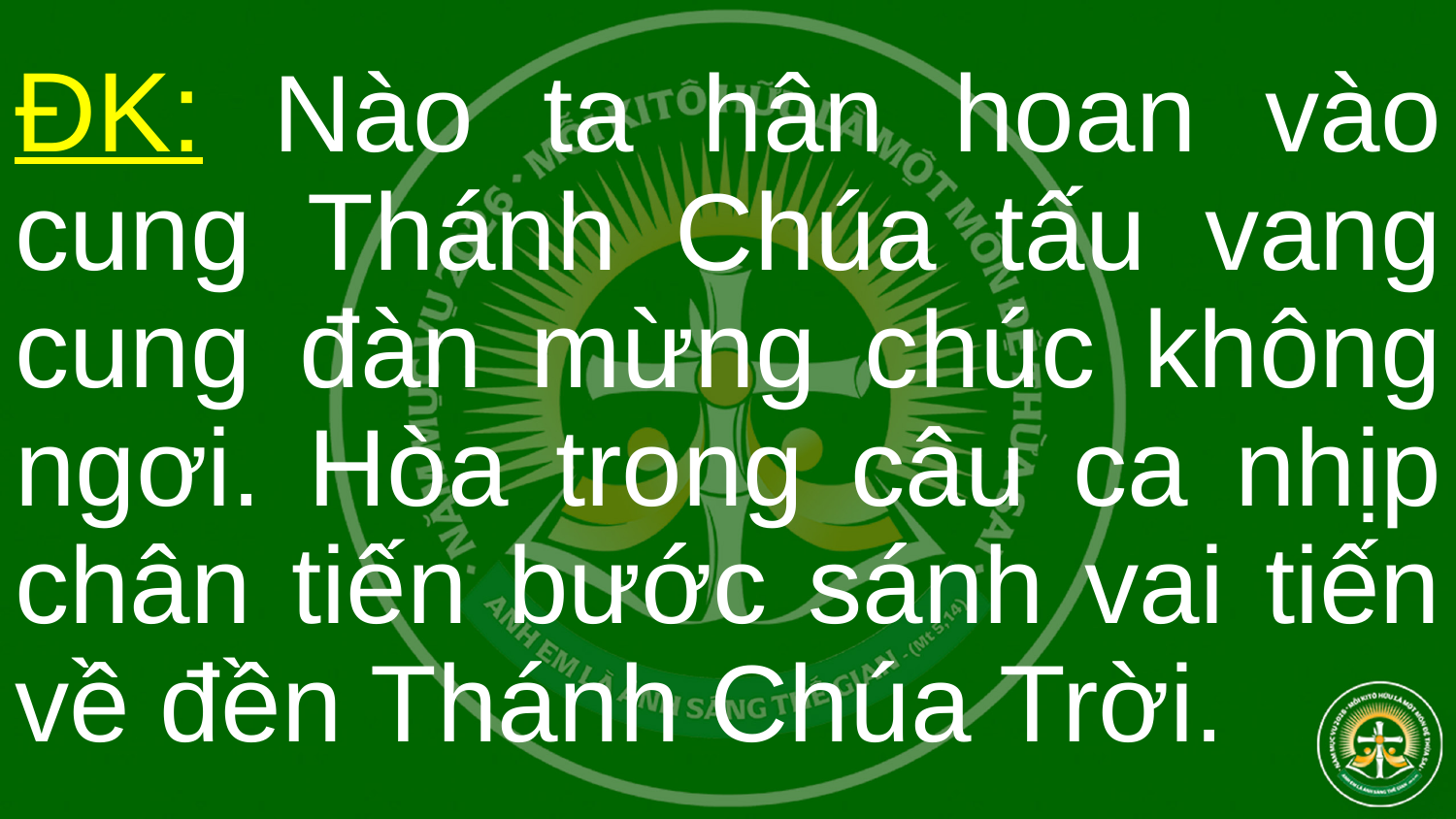

ĐK: Nào ta hân hoan vào cung Thánh Chúa tấu vang cung đàn mừng chúc không ngơi. Hòa trong câu ca nhịp chân tiến bước sánh vai tiến về đền Thánh Chúa Trời.